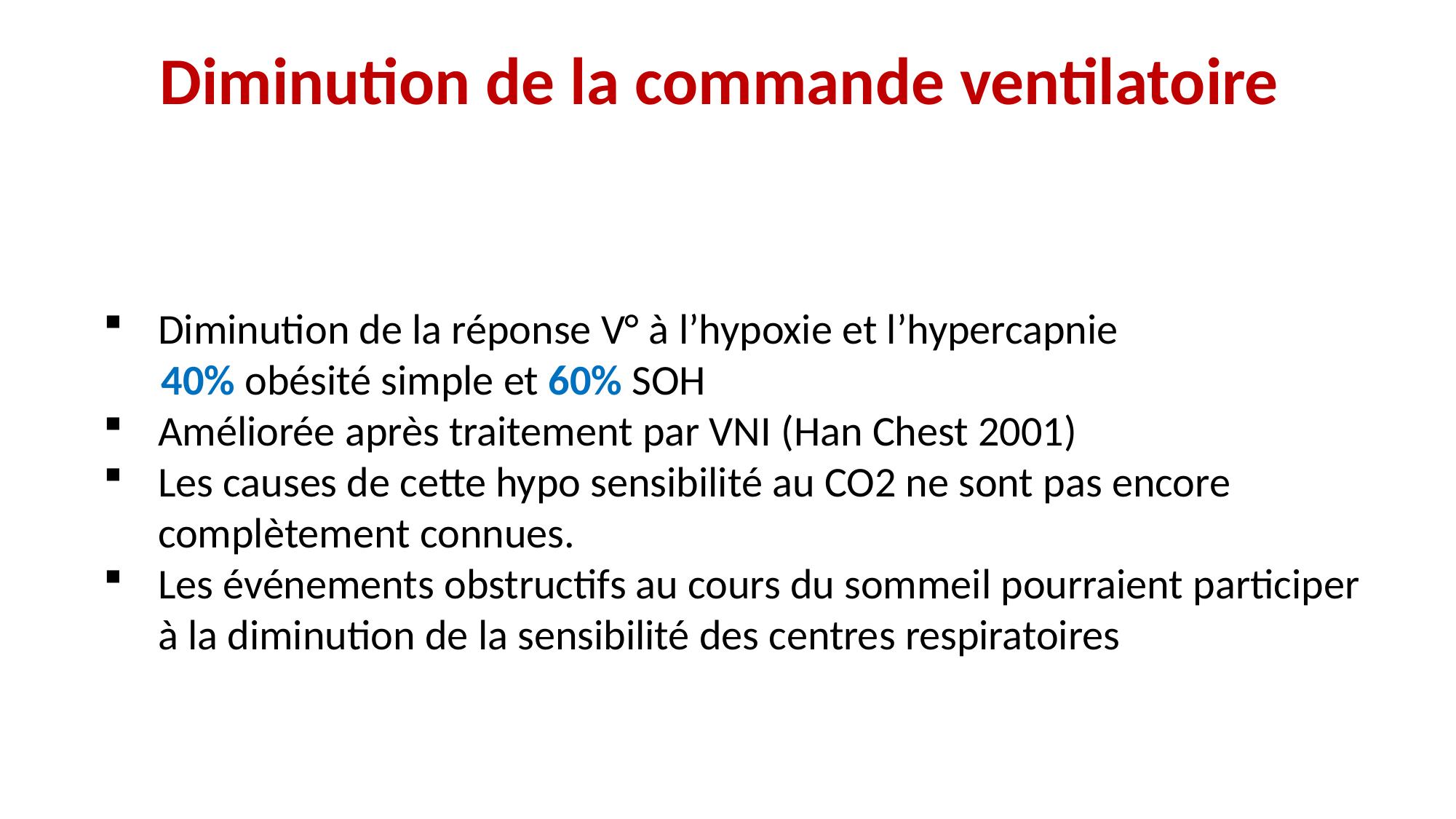

Diminution de la commande ventilatoire

Diminution de la réponse V° à l’hypoxie et l’hypercapnie
      40% obésité simple et 60% SOH
Améliorée après traitement par VNI (Han Chest 2001)
Les causes de cette hypo sensibilité au CO2 ne sont pas encore complètement connues.
Les événements obstructifs au cours du sommeil pourraient participer à la diminution de la sensibilité des centres respiratoires